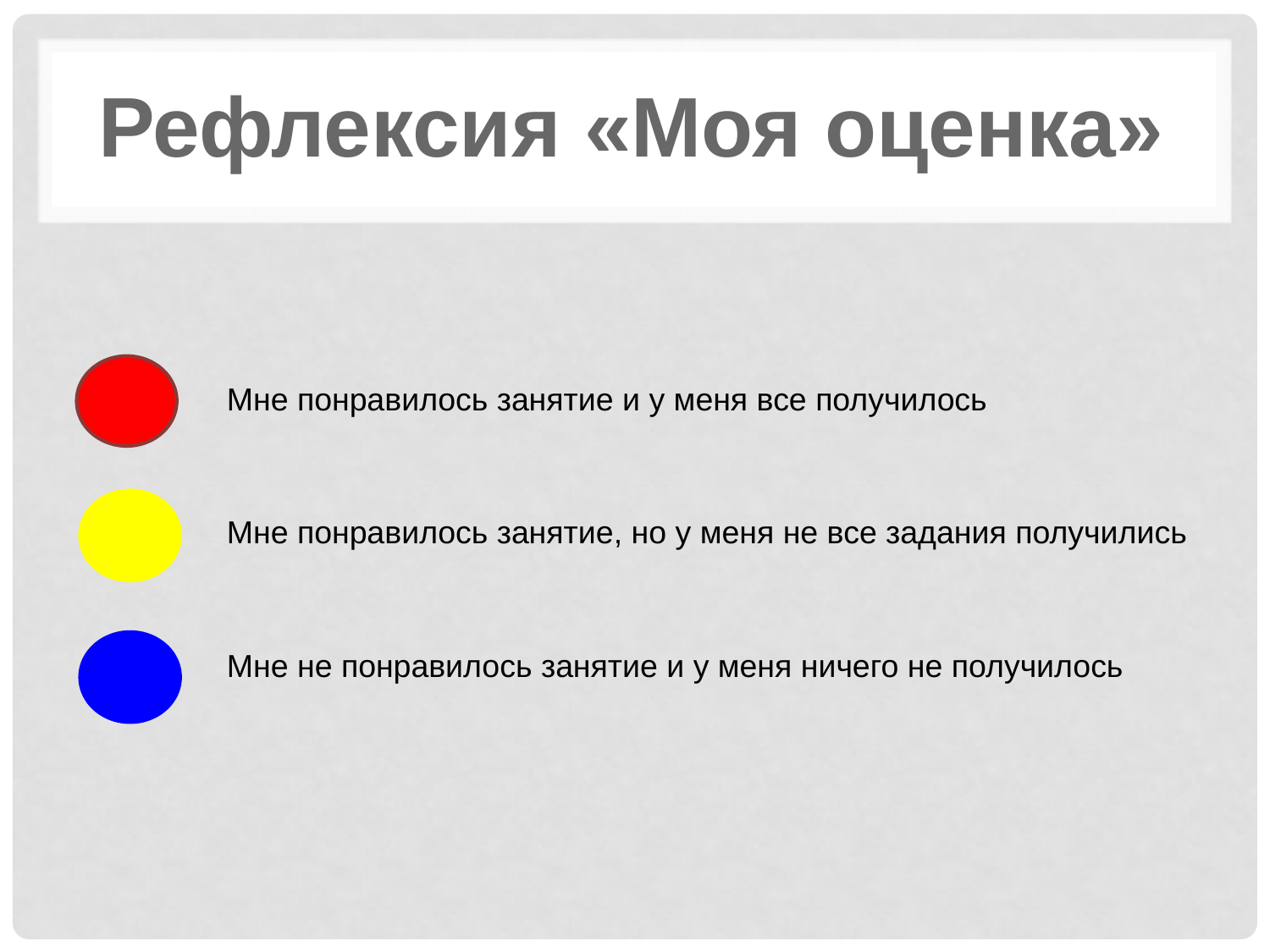

Рефлексия «Моя оценка»

Мне понравилось занятие и у меня все получилось

Мне понравилось занятие, но у меня не все задания получились

Мне не понравилось занятие и у меня ничего не получилось